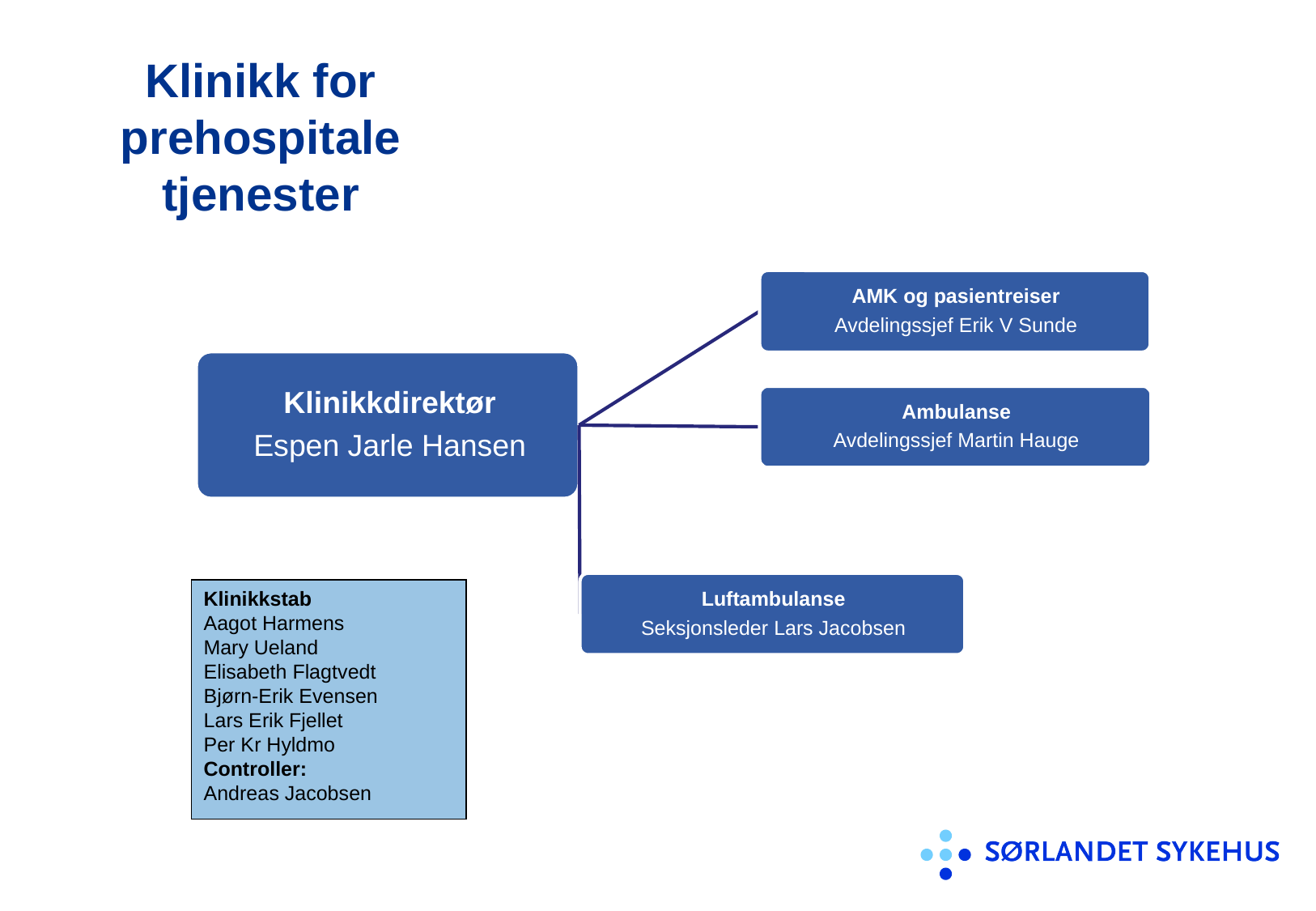

# Klinikk for prehospitale tjenester
Klinikkdirektør
Espen Jarle Hansen

AMK og pasientreiser
Avdelingssjef Erik V Sunde

Ambulanse
Avdelingssjef Martin Hauge

Luftambulanse
Seksjonsleder Lars Jacobsen
Klinikkstab
Aagot Harmens
Mary Ueland
Elisabeth Flagtvedt
Bjørn-Erik Evensen
Lars Erik Fjellet
Per Kr Hyldmo
Controller:
Andreas Jacobsen